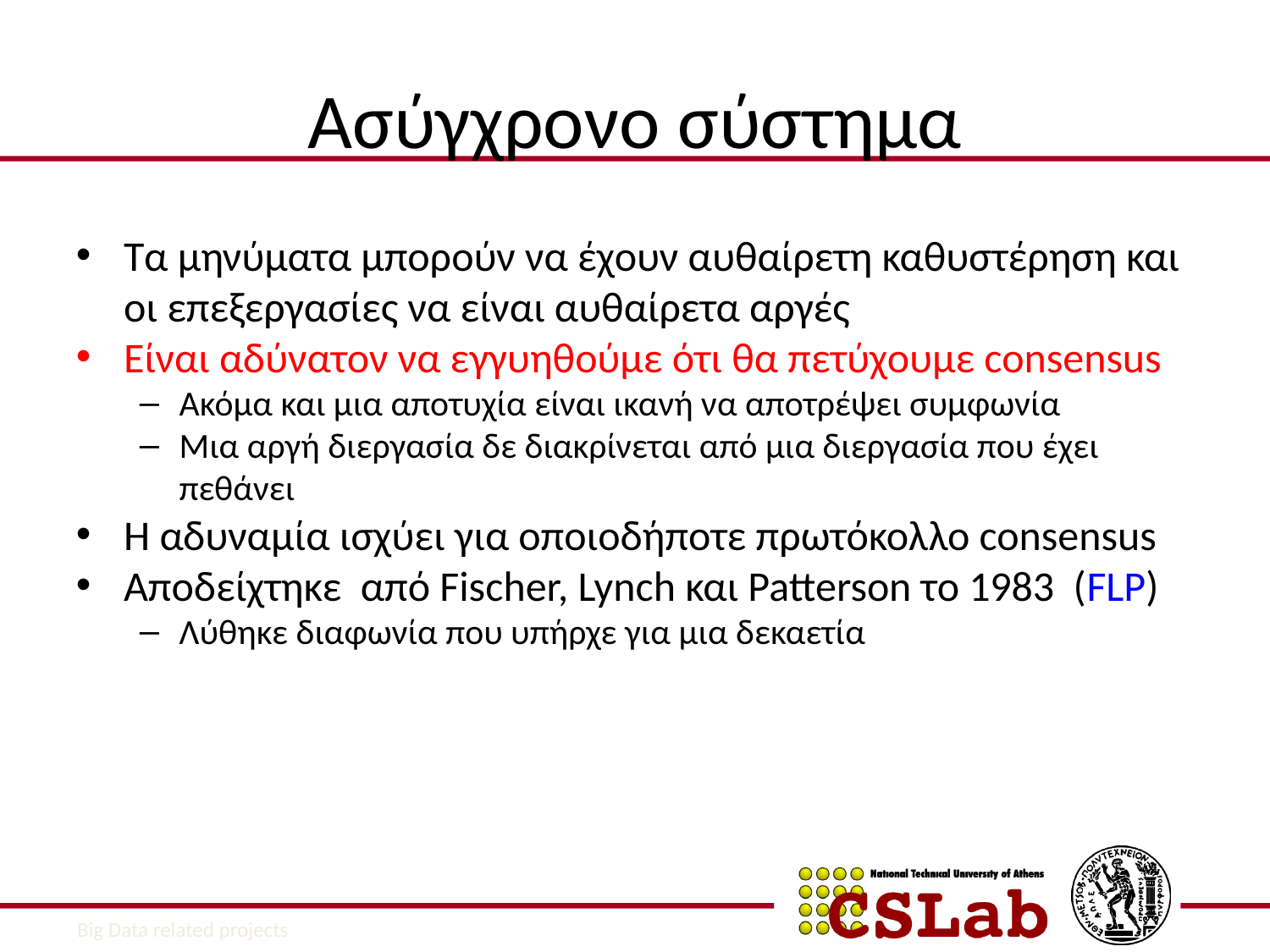

Ασύγχρονο σύστημα
Τα μηνύματα μπορούν να έχουν αυθαίρετη καθυστέρηση και οι επεξεργασίες να είναι αυθαίρετα αργές
Είναι αδύνατον να εγγυηθούμε ότι θα πετύχουμε consensus
Ακόμα και μια αποτυχία είναι ικανή να αποτρέψει συμφωνία
Μια αργή διεργασία δε διακρίνεται από μια διεργασία που έχει πεθάνει
Η αδυναμία ισχύει για οποιοδήποτε πρωτόκολλο consensus
Αποδείχτηκε  από Fischer, Lynch και Patterson το 1983  (FLP)
Λύθηκε διαφωνία που υπήρχε για μια δεκαετία